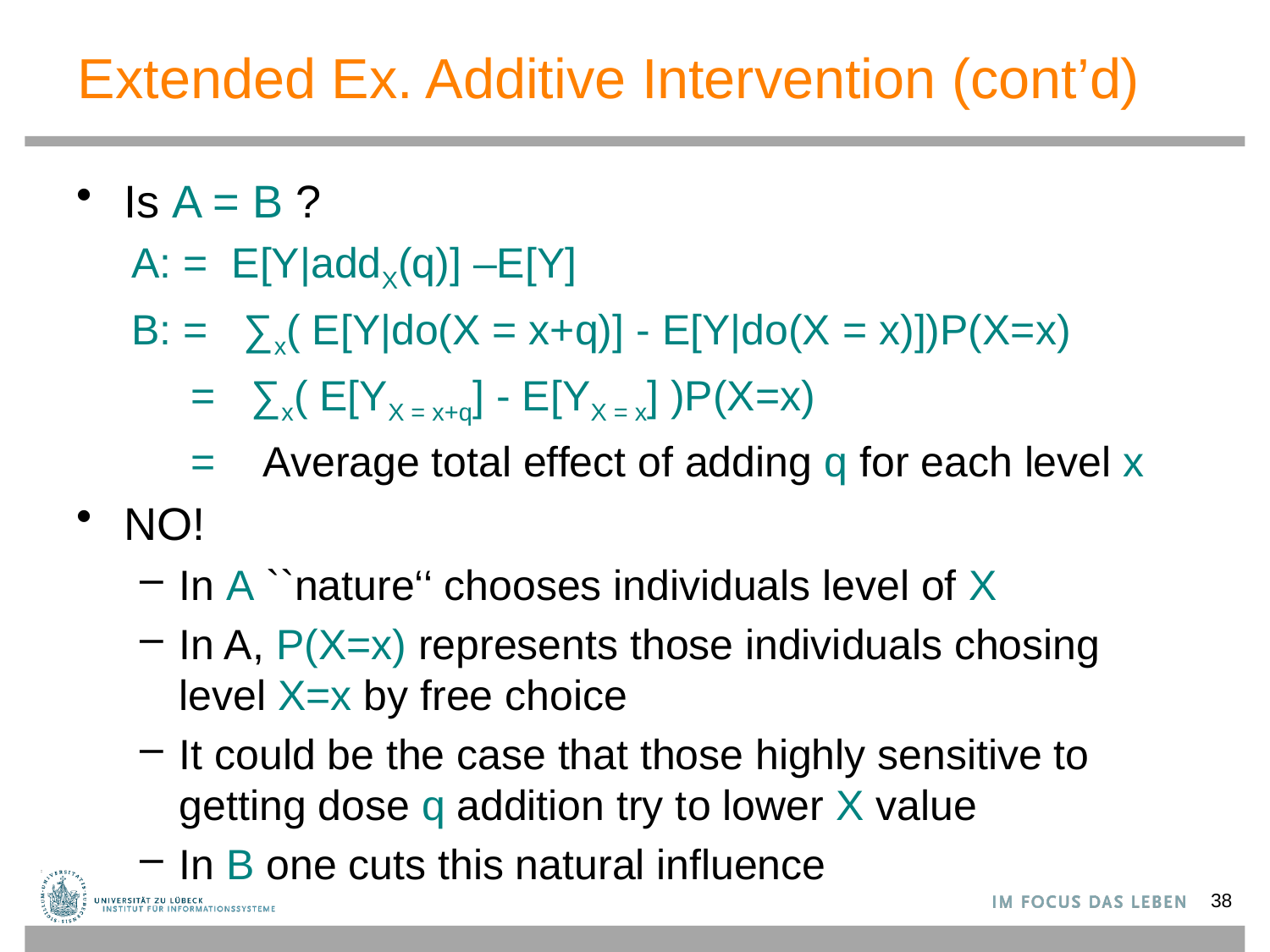

# Extended Ex. Additive Intervention (cont’d)
Is A = B ?
A: =  E[Y|addX(q)] –E[Y]
B: =   ∑x( E[Y|do(X = x+q)] - E[Y|do(X = x)])P(X=x)
     =   ∑x( E[YX = x+q] - E[YX = x] )P(X=x)
     =    Average total effect of adding q for each level x
NO!
In A ``nature‘‘ chooses individuals level of X
In A, P(X=x) represents those individuals chosing level X=x by free choice
It could be the case that those highly sensitive to getting dose q addition try to lower X value
In B one cuts this natural influence

38